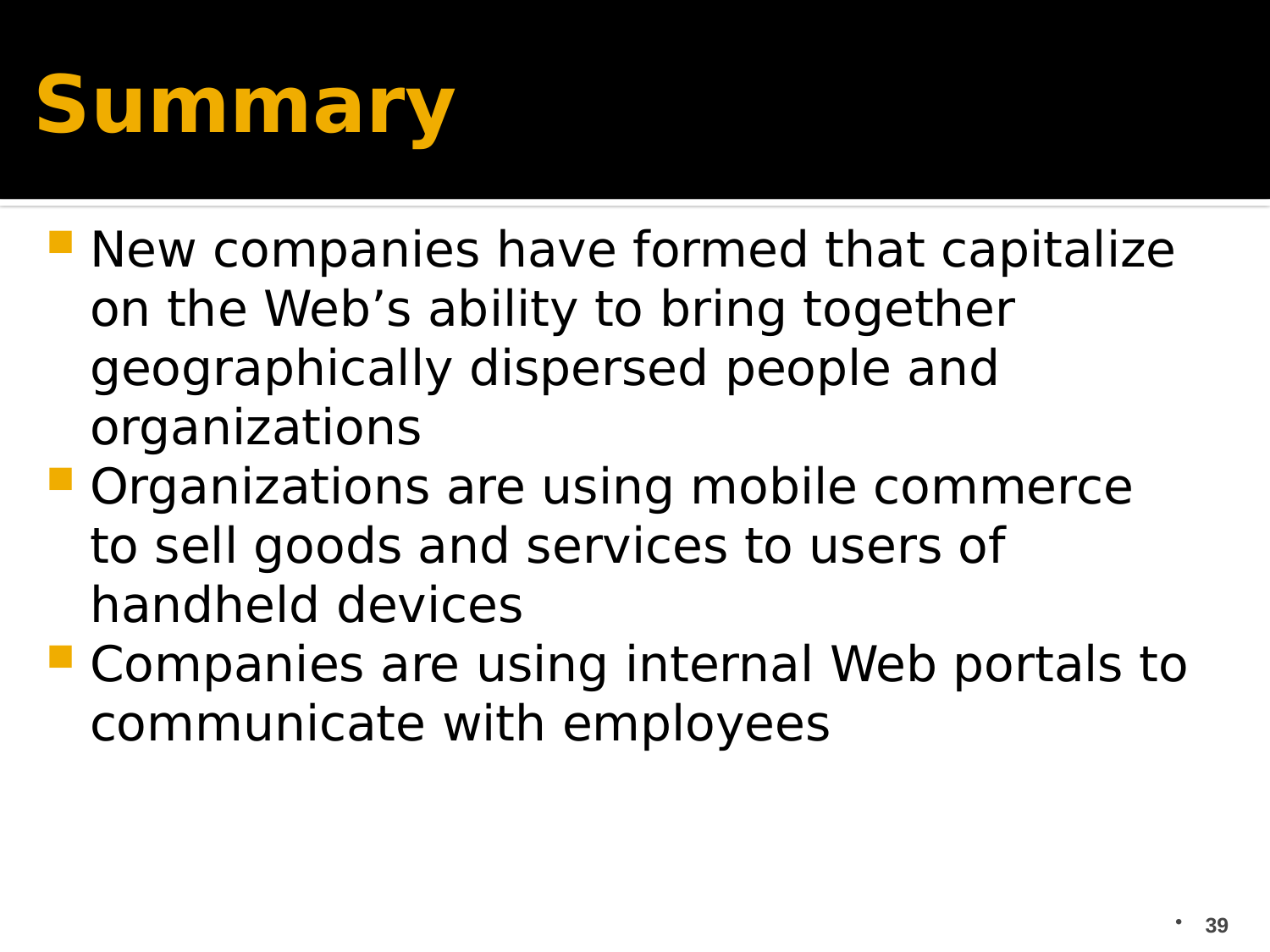

# Summary
New companies have formed that capitalize on the Web’s ability to bring together geographically dispersed people and organizations
Organizations are using mobile commerce to sell goods and services to users of handheld devices
Companies are using internal Web portals to communicate with employees
39